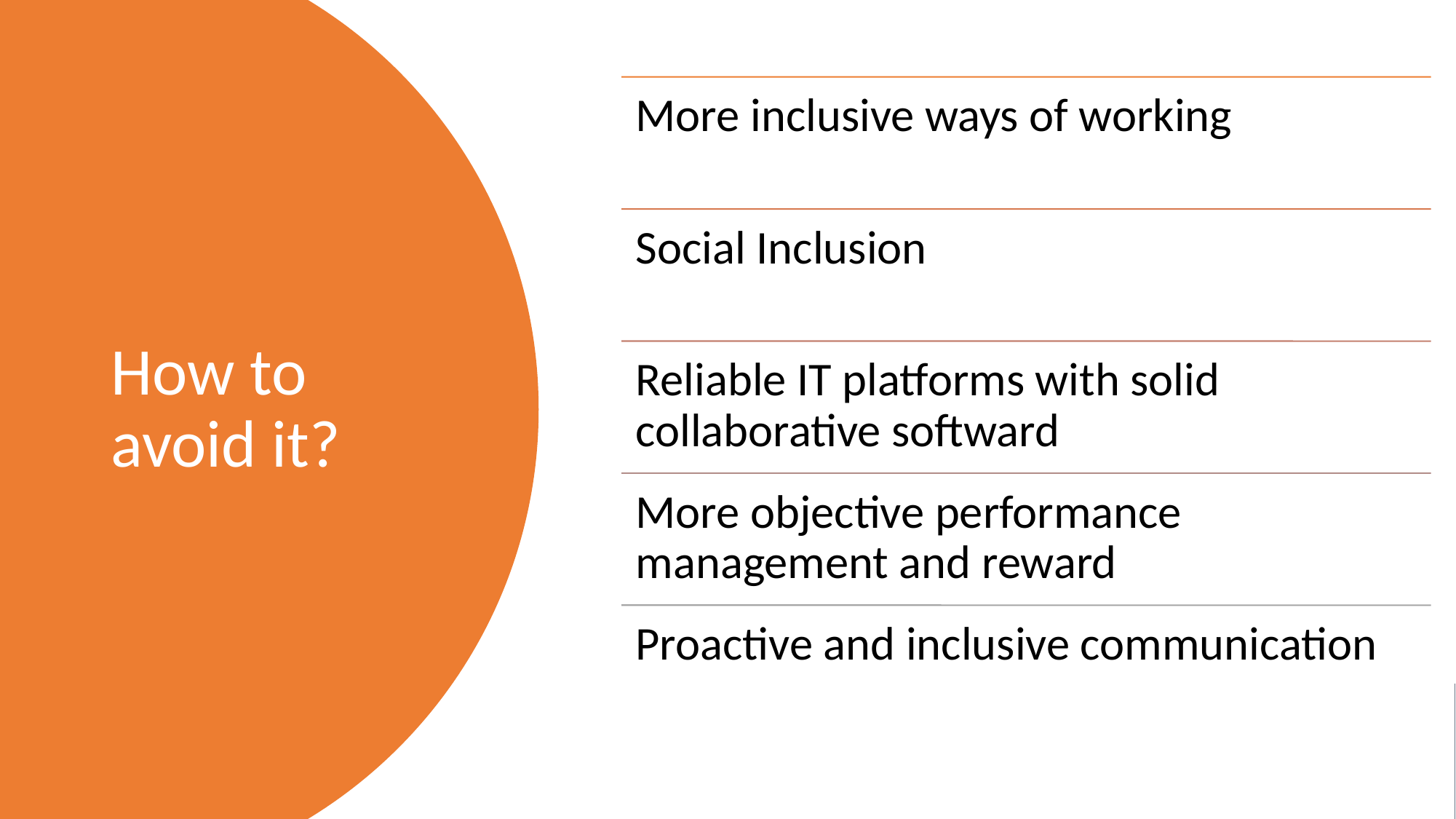

More inclusive ways of working
Social Inclusion
Reliable IT platforms with solid collaborative softward
More objective performance management and reward
Proactive and inclusive communication
# How to avoid it?